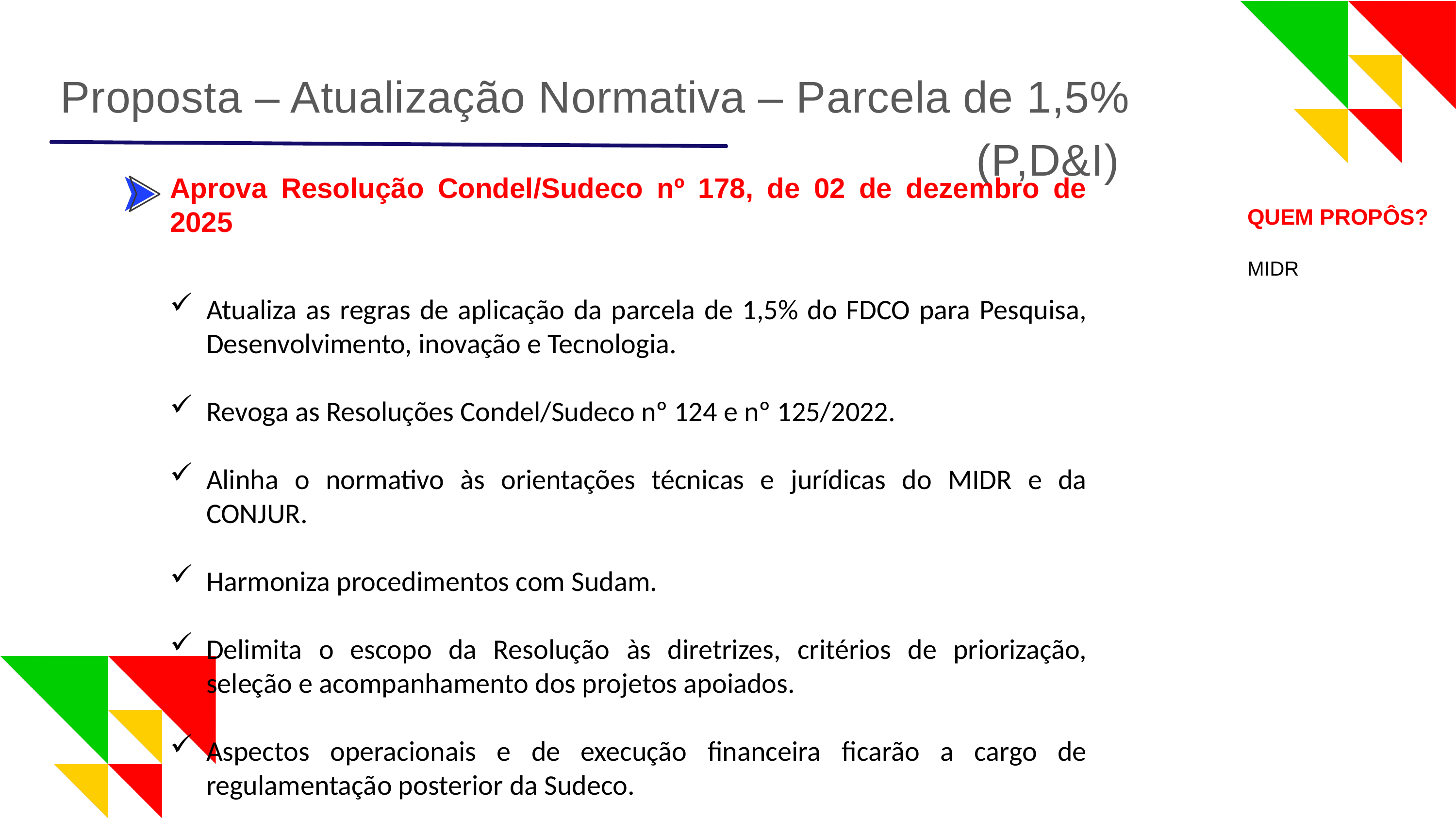

Proposta – Atualização Normativa – Parcela de 1,5% (P,D&I)

Aprova Resolução Condel/Sudeco nº 178, de 02 de dezembro de 2025

Atualiza as regras de aplicação da parcela de 1,5% do FDCO para Pesquisa, Desenvolvimento, inovação e Tecnologia.

Revoga as Resoluções Condel/Sudeco nº 124 e nº 125/2022.

Alinha o normativo às orientações técnicas e jurídicas do MIDR e da CONJUR.

Harmoniza procedimentos com Sudam.

Delimita o escopo da Resolução às diretrizes, critérios de priorização, seleção e acompanhamento dos projetos apoiados.

Aspectos operacionais e de execução financeira ficarão a cargo de regulamentação posterior da Sudeco.

QUEM PROPÔS?

MIDR